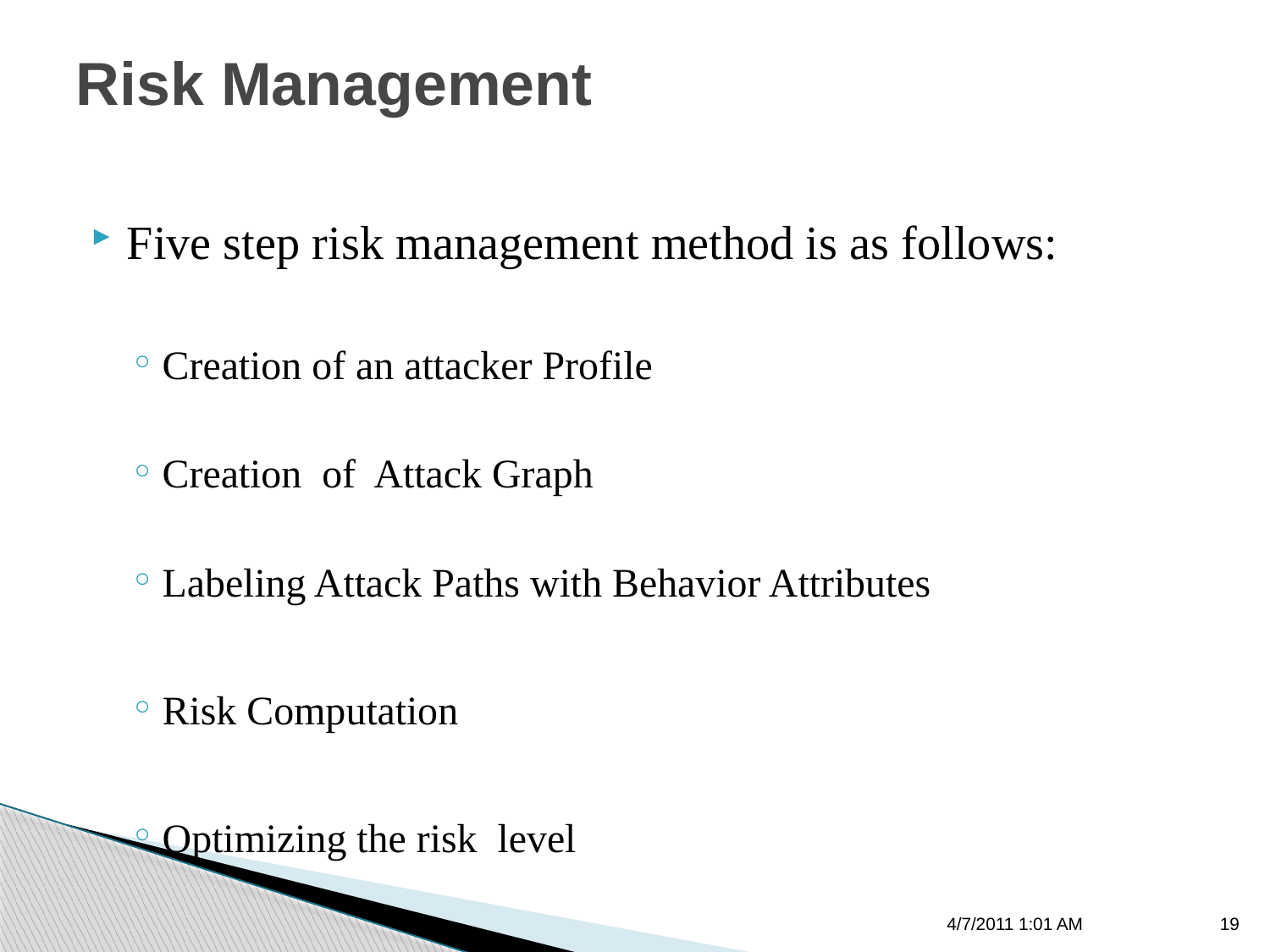

# Risk Management
Five step risk management method is as follows:

Creation of an attacker Profile

Creation  of  Attack Graph

Labeling Attack Paths with Behavior Attributes

Risk Computation

Optimizing the risk  level

4/7/2011 1:01 AM
19